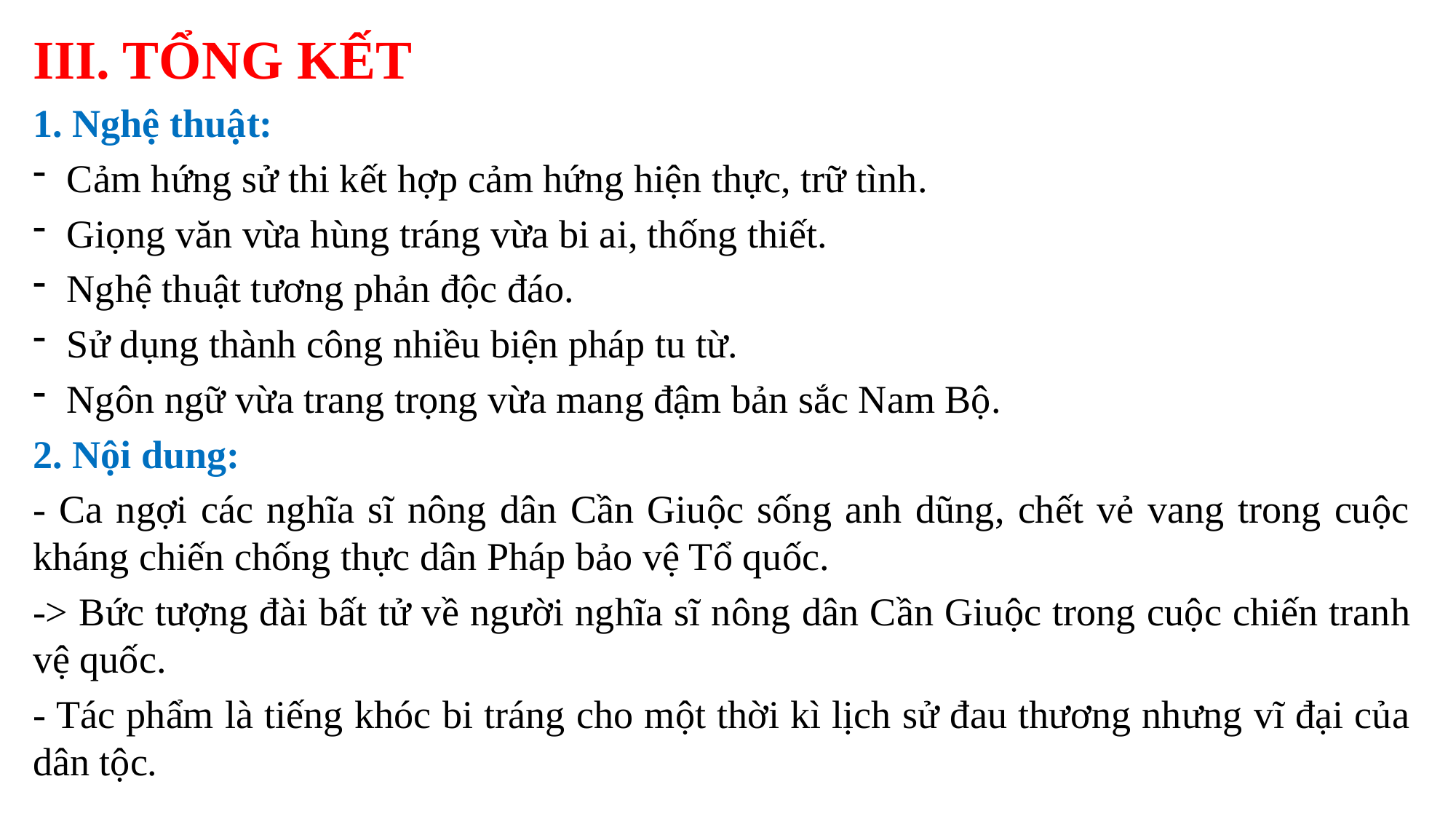

III. TỔNG KẾT
1. Nghệ thuật:
Cảm hứng sử thi kết hợp cảm hứng hiện thực, trữ tình.
Giọng văn vừa hùng tráng vừa bi ai, thống thiết.
Nghệ thuật tương phản độc đáo.
Sử dụng thành công nhiều biện pháp tu từ.
Ngôn ngữ vừa trang trọng vừa mang đậm bản sắc Nam Bộ.
2. Nội dung:
- Ca ngợi các nghĩa sĩ nông dân Cần Giuộc sống anh dũng, chết vẻ vang trong cuộc kháng chiến chống thực dân Pháp bảo vệ Tổ quốc.
-> Bức tượng đài bất tử về người nghĩa sĩ nông dân Cần Giuộc trong cuộc chiến tranh vệ quốc.
- Tác phẩm là tiếng khóc bi tráng cho một thời kì lịch sử đau thương nhưng vĩ đại của dân tộc.